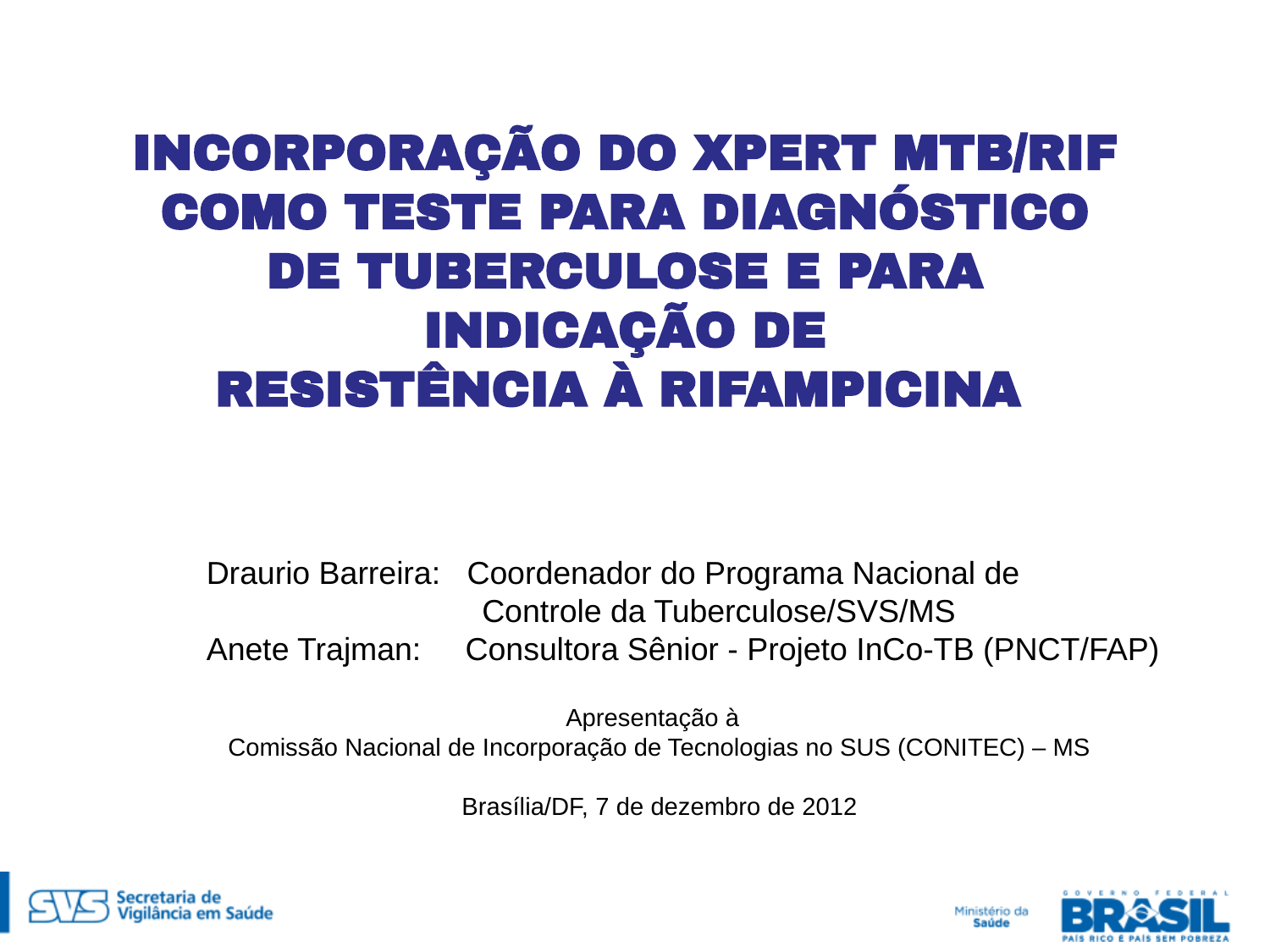

# INCORPORAÇÃO DO XPERT MTB/RIF COMO TESTE PARA DIAGNÓSTICO DE TUBERCULOSE E PARA INDICAÇÃO DE RESISTÊNCIA À RIFAMPICINA
Draurio Barreira:   Coordenador do Programa Nacional de
                               Controle da Tuberculose/SVS/MS
Anete Trajman:     Consultora Sênior - Projeto InCo-TB (PNCT/FAP)
Apresentação à
Comissão Nacional de Incorporação de Tecnologias no SUS (CONITEC) – MS

Brasília/DF, 7 de dezembro de 2012